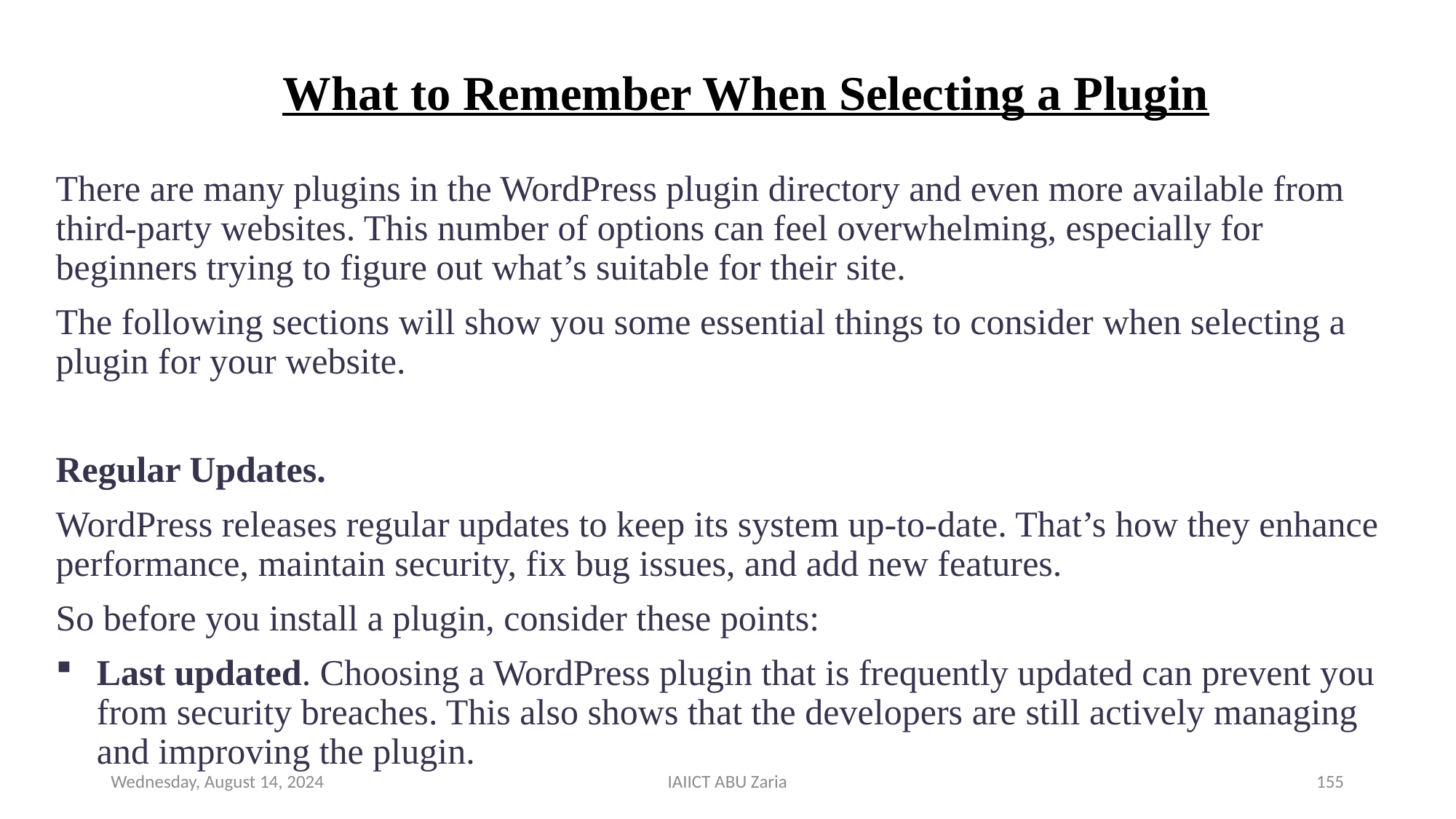

# What to Remember When Selecting a Plugin
There are many plugins in the WordPress plugin directory and even more available from third-party websites. This number of options can feel overwhelming, especially for beginners trying to figure out what’s suitable for their site.
The following sections will show you some essential things to consider when selecting a plugin for your website.

Regular Updates.
WordPress releases regular updates to keep its system up-to-date. That’s how they enhance performance, maintain security, fix bug issues, and add new features.
So before you install a plugin, consider these points:
Last updated. Choosing a WordPress plugin that is frequently updated can prevent you from security breaches. This also shows that the developers are still actively managing and improving the plugin.

Wednesday, August 14, 2024
IAIICT ABU Zaria
155